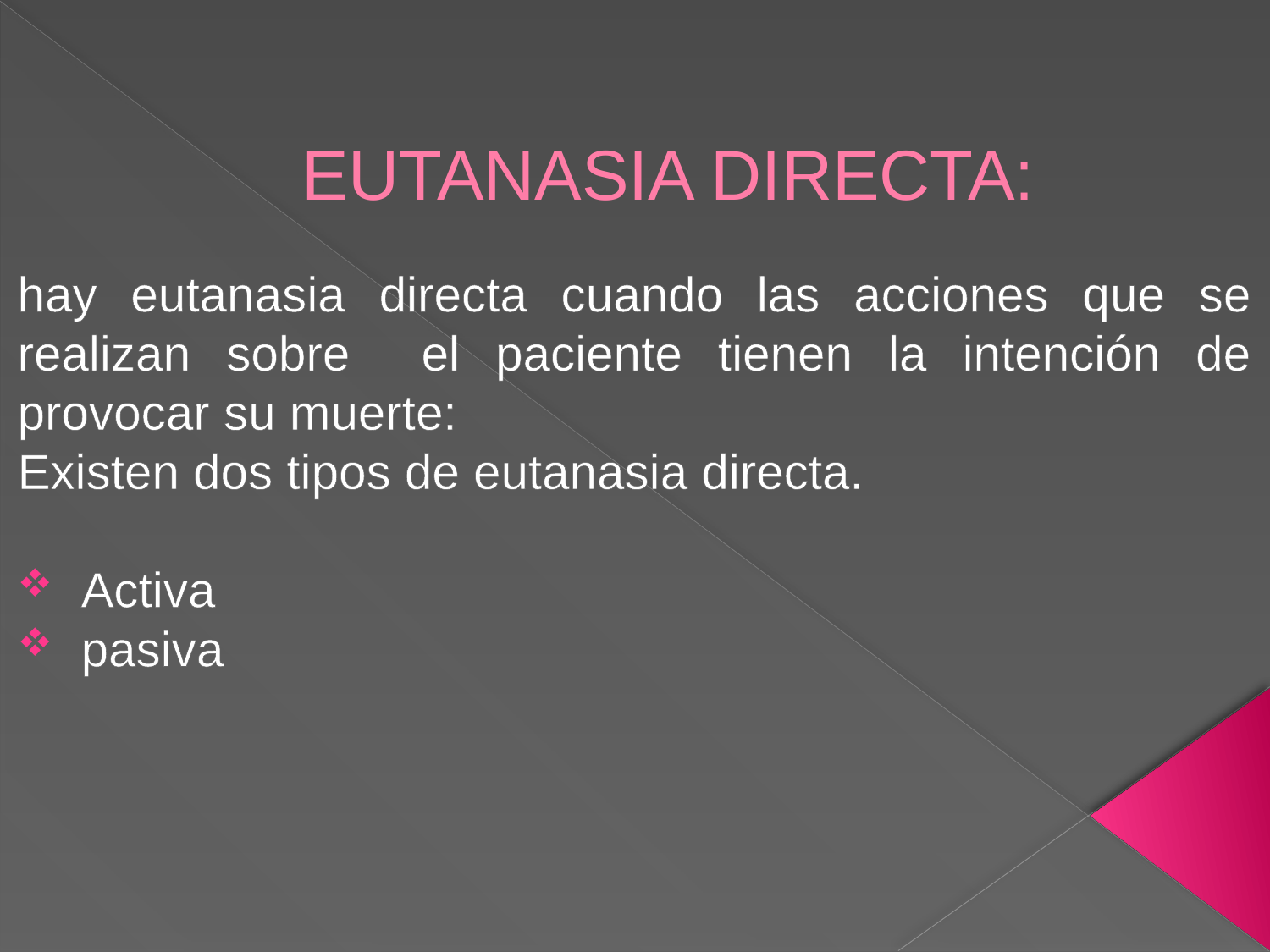

# EUTANASIA DIRECTA:
hay eutanasia directa cuando las acciones que se realizan sobre  el paciente tienen la intención de provocar su muerte:
Existen dos tipos de eutanasia directa.

Activa
pasiva